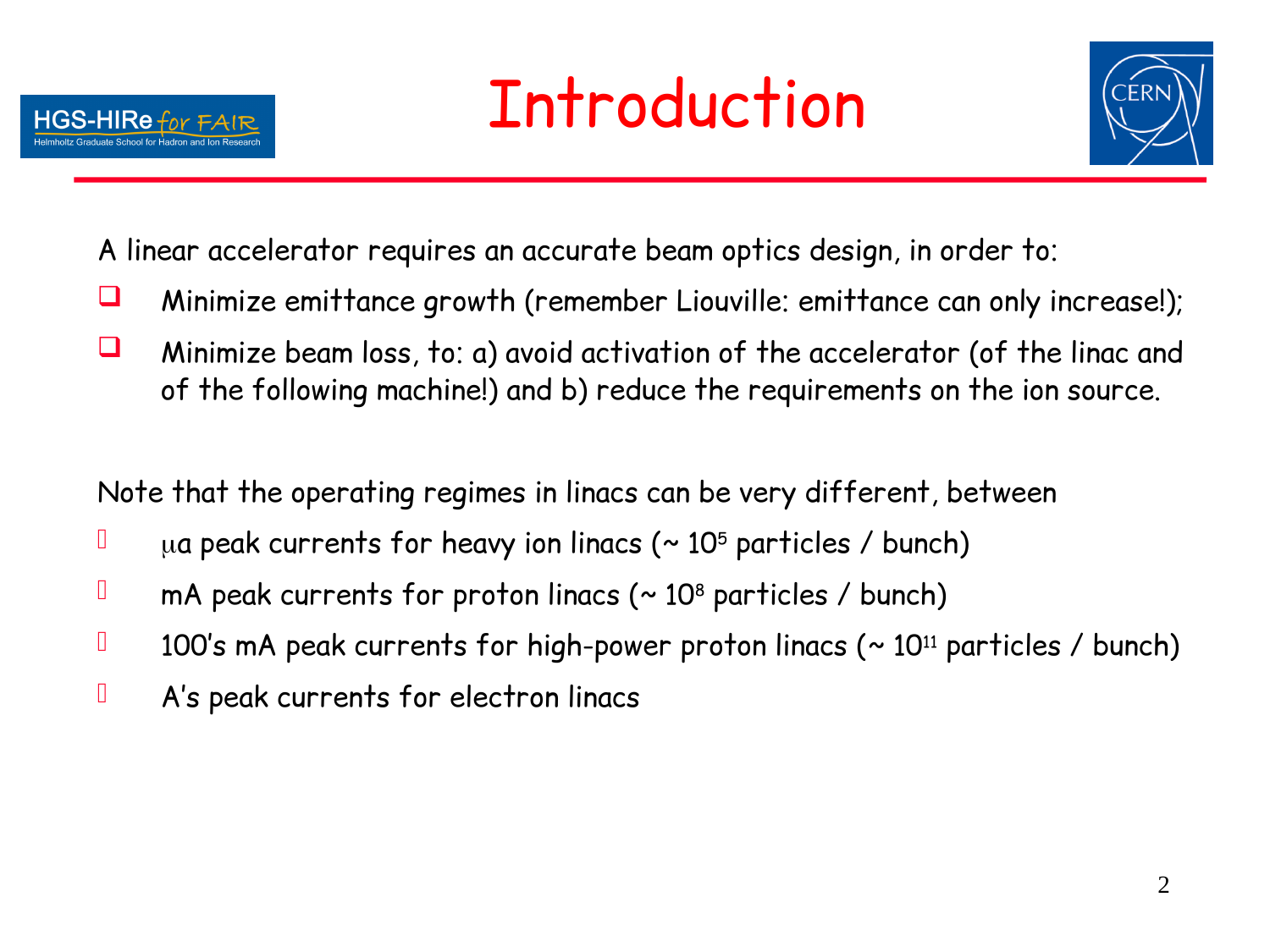

# Introduction
A linear accelerator requires an accurate beam optics design, in order to:
Minimize emittance growth (remember Liouville: emittance can only increase!);
Minimize beam loss, to: a) avoid activation of the accelerator (of the linac and of the following machine!) and b) reduce the requirements on the ion source.

Note that the operating regimes in linacs can be very different, between
μa peak currents for heavy ion linacs (~ 105 particles / bunch)
mA peak currents for proton linacs (~ 108 particles / bunch)
100’s mA peak currents for high-power proton linacs (~ 1011 particles / bunch)
A’s peak currents for electron linacs
2